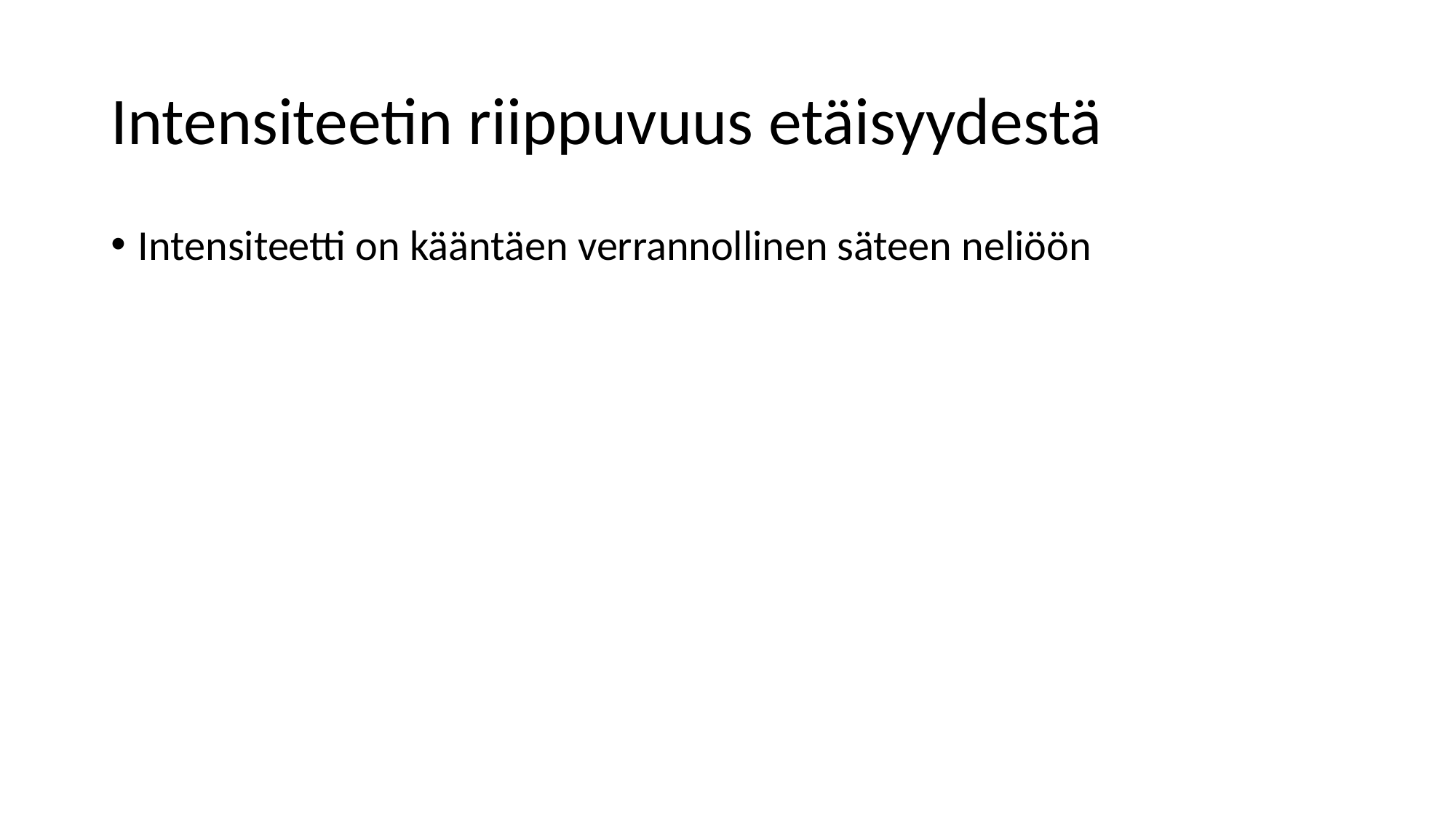

# Intensiteetin riippuvuus etäisyydestä
Intensiteetti on kääntäen verrannollinen säteen neliöön